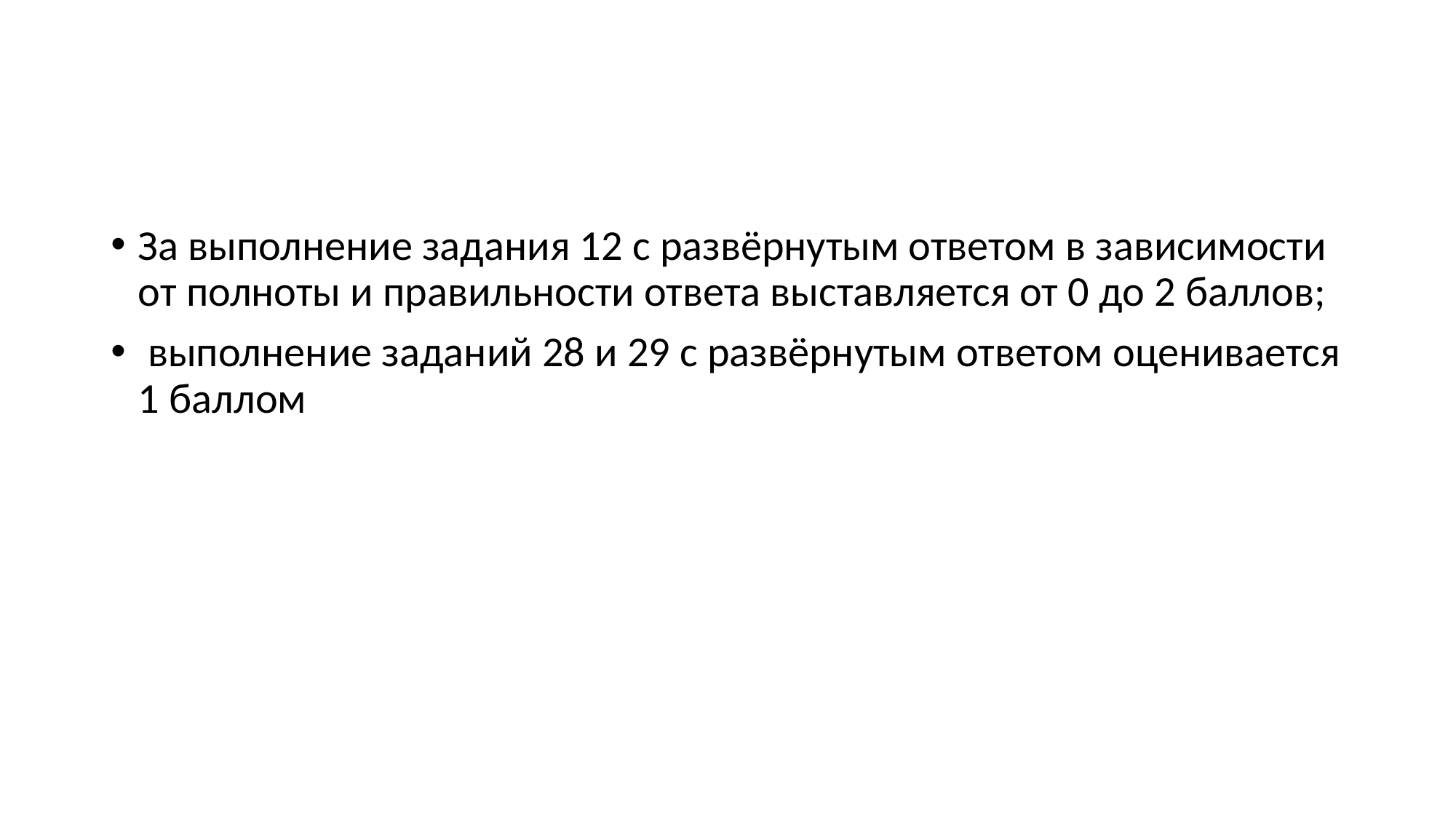

#
За выполнение задания 12 с развёрнутым ответом в зависимости от полноты и правильности ответа выставляется от 0 до 2 баллов;
 выполнение заданий 28 и 29 с развёрнутым ответом оценивается 1 баллом